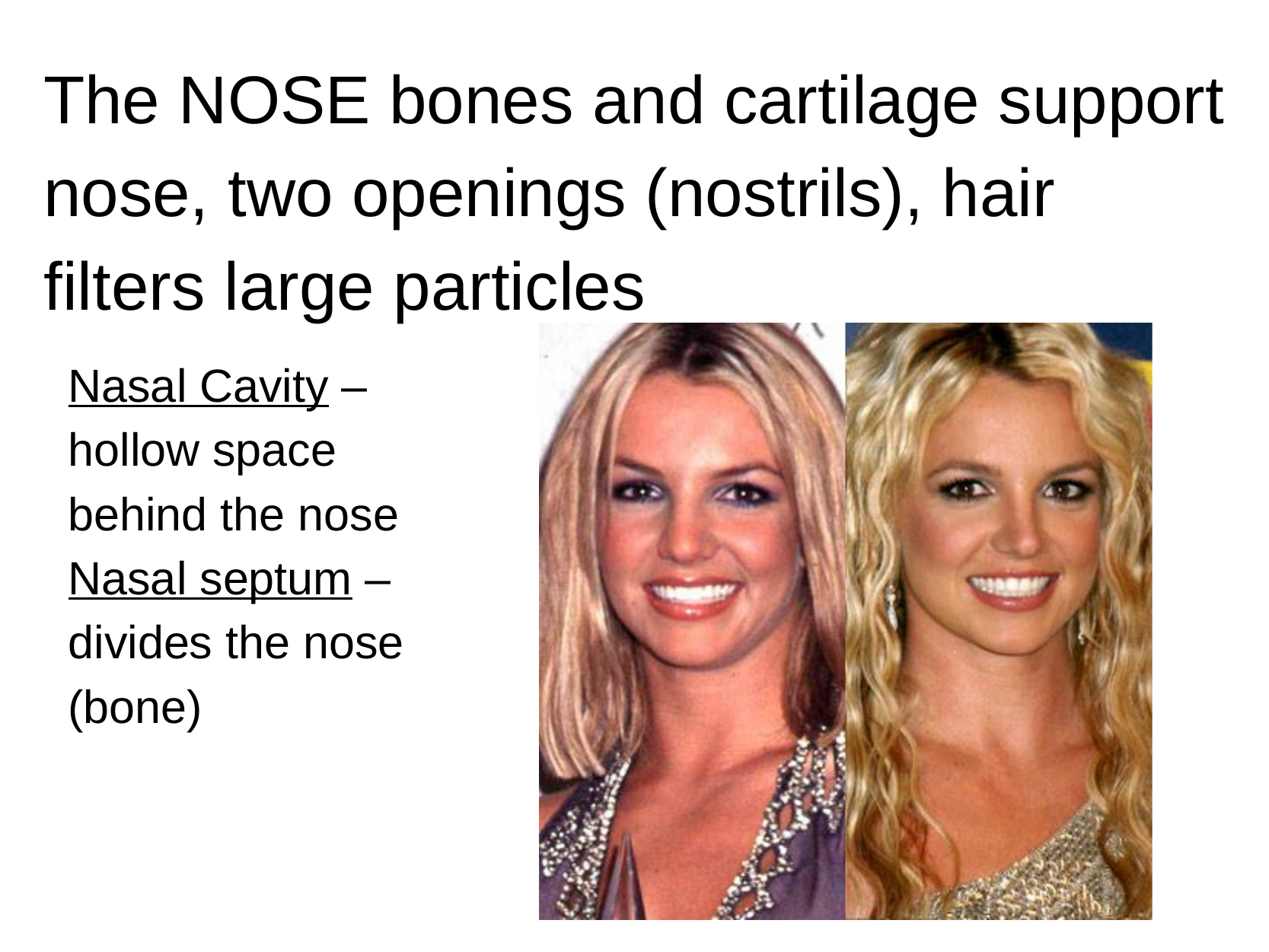

# The NOSE bones and cartilage support nose, two openings (nostrils), hair filters large particles

Nasal Cavity – hollow space behind the nose  Nasal septum – divides the nose (bone)